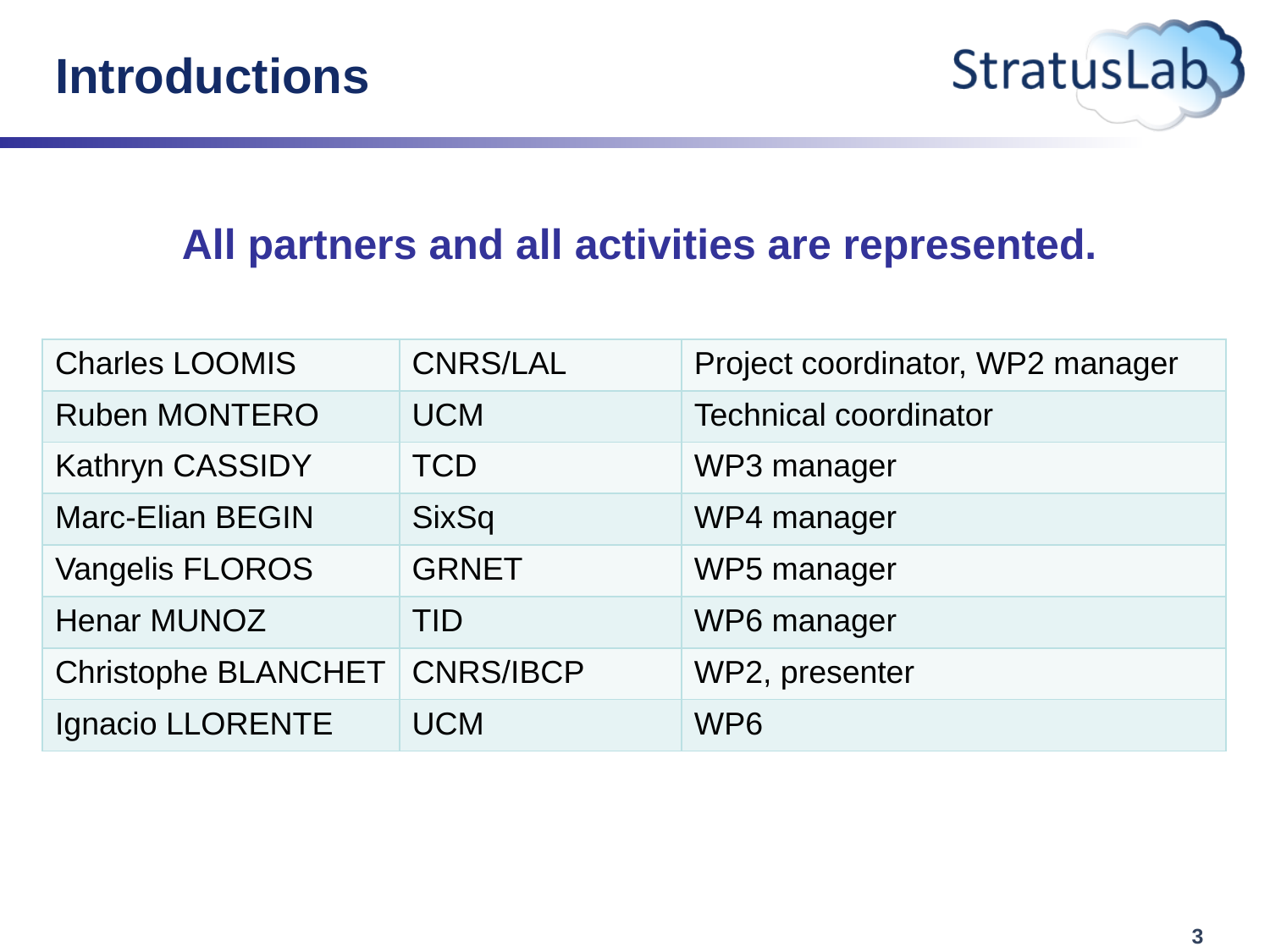

# Introductions
All partners and all activities are represented.
| Charles LOOMIS | CNRS/LAL | Project coordinator, WP2 manager |
| --- | --- | --- |
| Ruben MONTERO | UCM | Technical coordinator |
| Kathryn CASSIDY | TCD | WP3 manager |
| Marc-Elian BEGIN | SixSq | WP4 manager |
| Vangelis FLOROS | GRNET | WP5 manager |
| Henar MUNOZ | TID | WP6 manager |
| Christophe BLANCHET | CNRS/IBCP | WP2, presenter |
| Ignacio LLORENTE | UCM | WP6 |